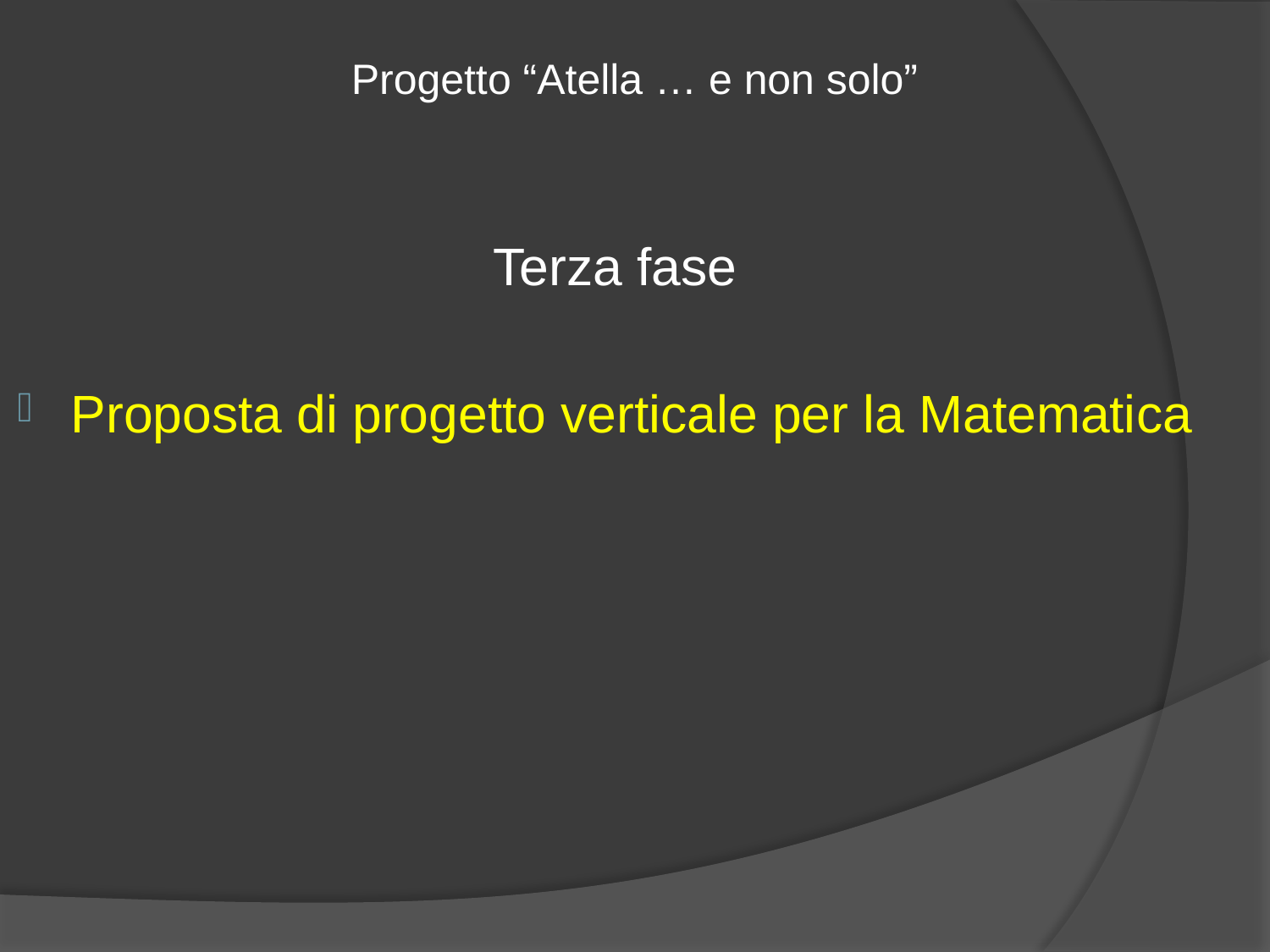

# Progetto “Atella … e non solo”
Terza fase

Proposta di progetto verticale per la Matematica